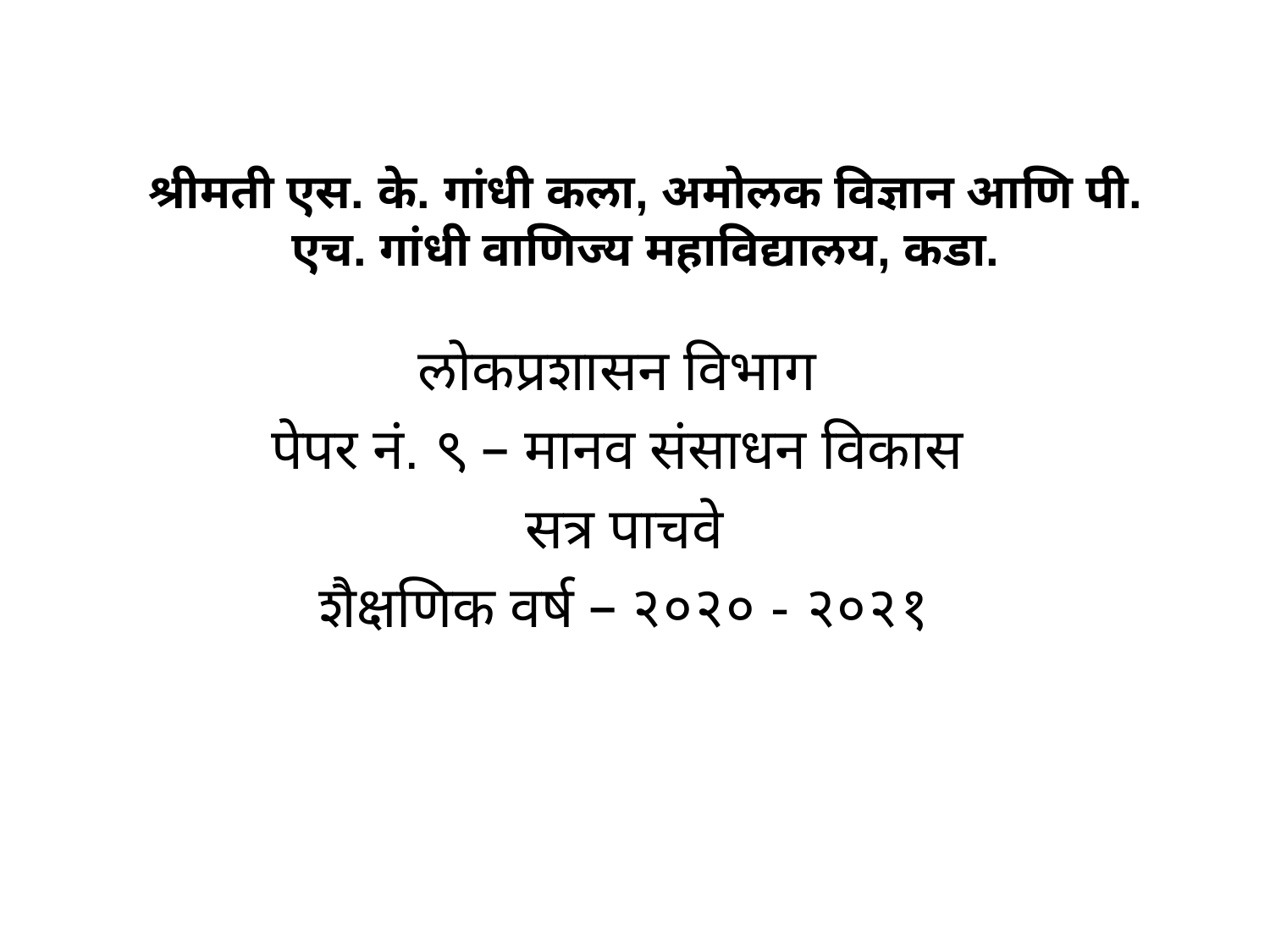

# श्रीमती एस. के. गांधी कला, अमोलक विज्ञान आणि पी. एच. गांधी वाणिज्य महाविद्यालय, कडा.
लोकप्रशासन विभाग
पेपर नं. ९ – मानव संसाधन विकास
सत्र पाचवे
शैक्षणिक वर्ष – २०२० - २०२१